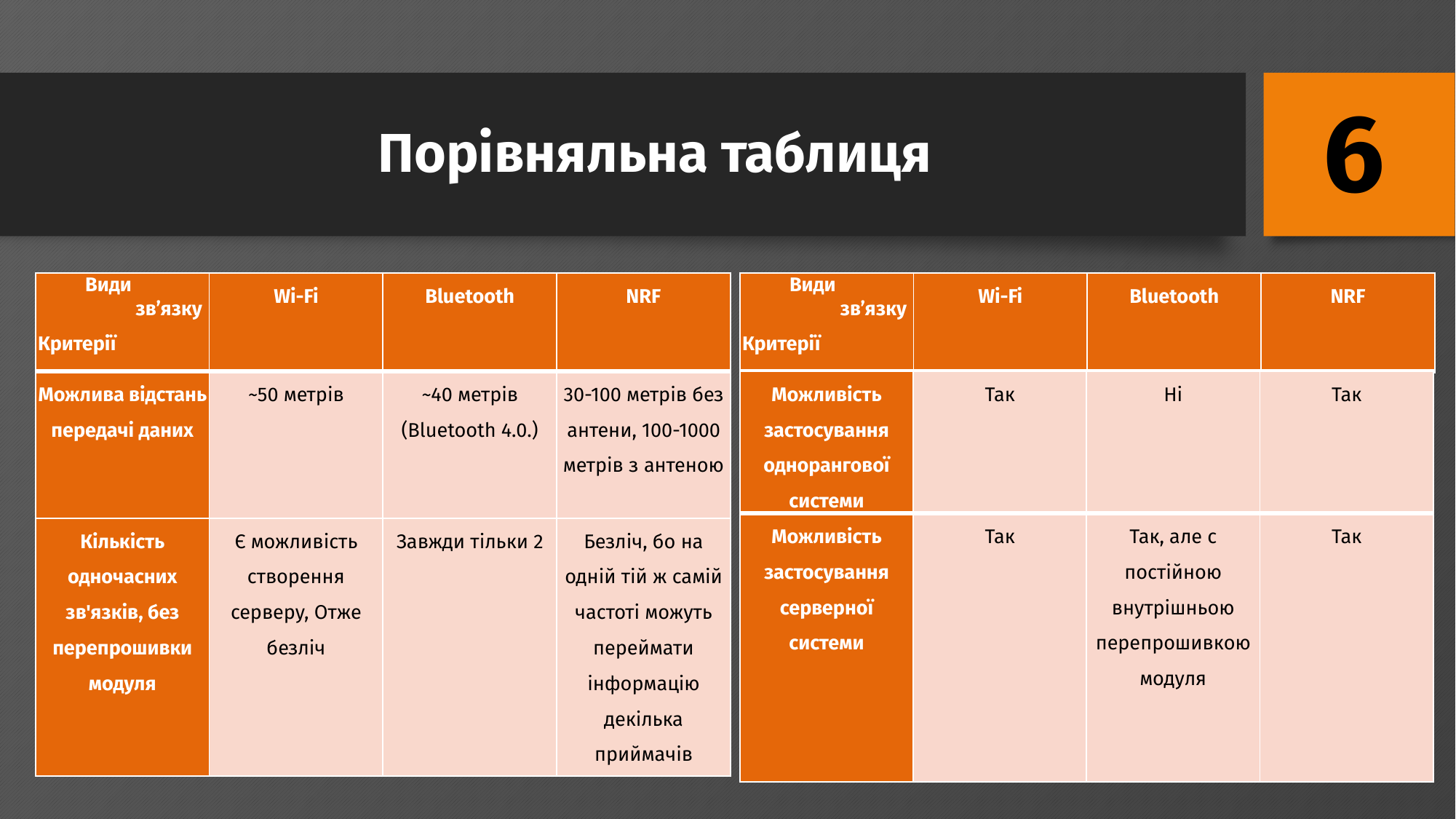

6
# Порівняльна таблиця
| Види зв’язку Критерії | Wi-Fi | Bluetooth | NRF |
| --- | --- | --- | --- |
| Можлива відстань передачі даних | ~50 метрів | ~40 метрів (Bluetooth 4.0.) | 30-100 метрів без антени, 100-1000 метрів з антеною |
| Кількість одночасних зв'язків, без перепрошивки модуля | Є можливість створення серверу, Отже безліч | Завжди тільки 2 | Безліч, бо на одній тій ж самій частоті можуть переймати інформацію декілька приймачів |
| Види зв’язку Критерії | Wi-Fi | Bluetooth | NRF |
| --- | --- | --- | --- |
| Можливість застосування однорангової системи | Так | Ні | Так |
| --- | --- | --- | --- |
| Можливість застосування серверної системи | Так | Так, але с постійною внутрішньою перепрошивкою модуля | Так |